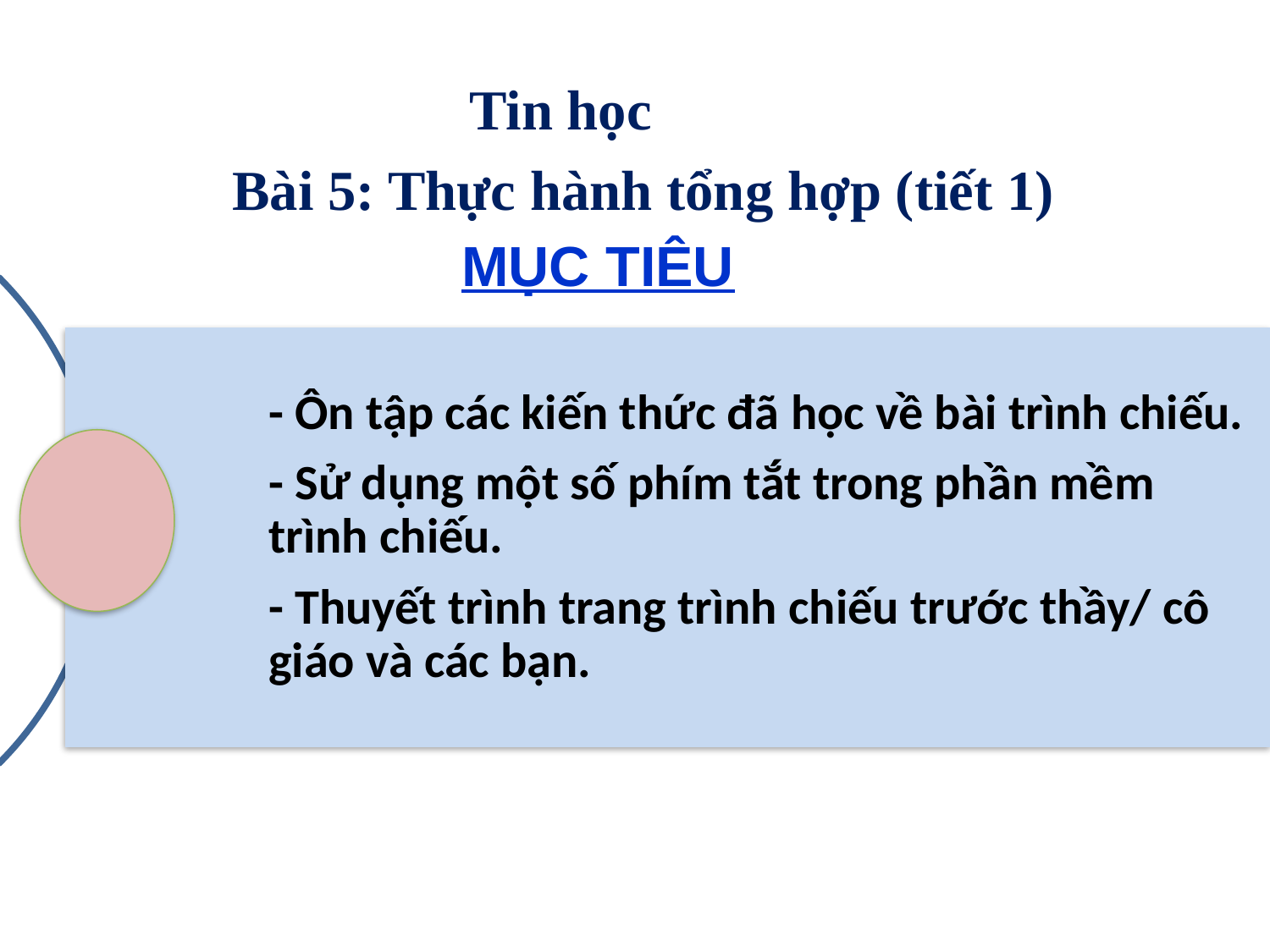

Tin học
Bài 5: Thực hành tổng hợp (tiết 1)
MỤC TIÊU
- Ôn tập các kiến thức đã học về bài trình chiếu.
- Sử dụng một số phím tắt trong phần mềm trình chiếu.
- Thuyết trình trang trình chiếu trước thầy/ cô giáo và các bạn.